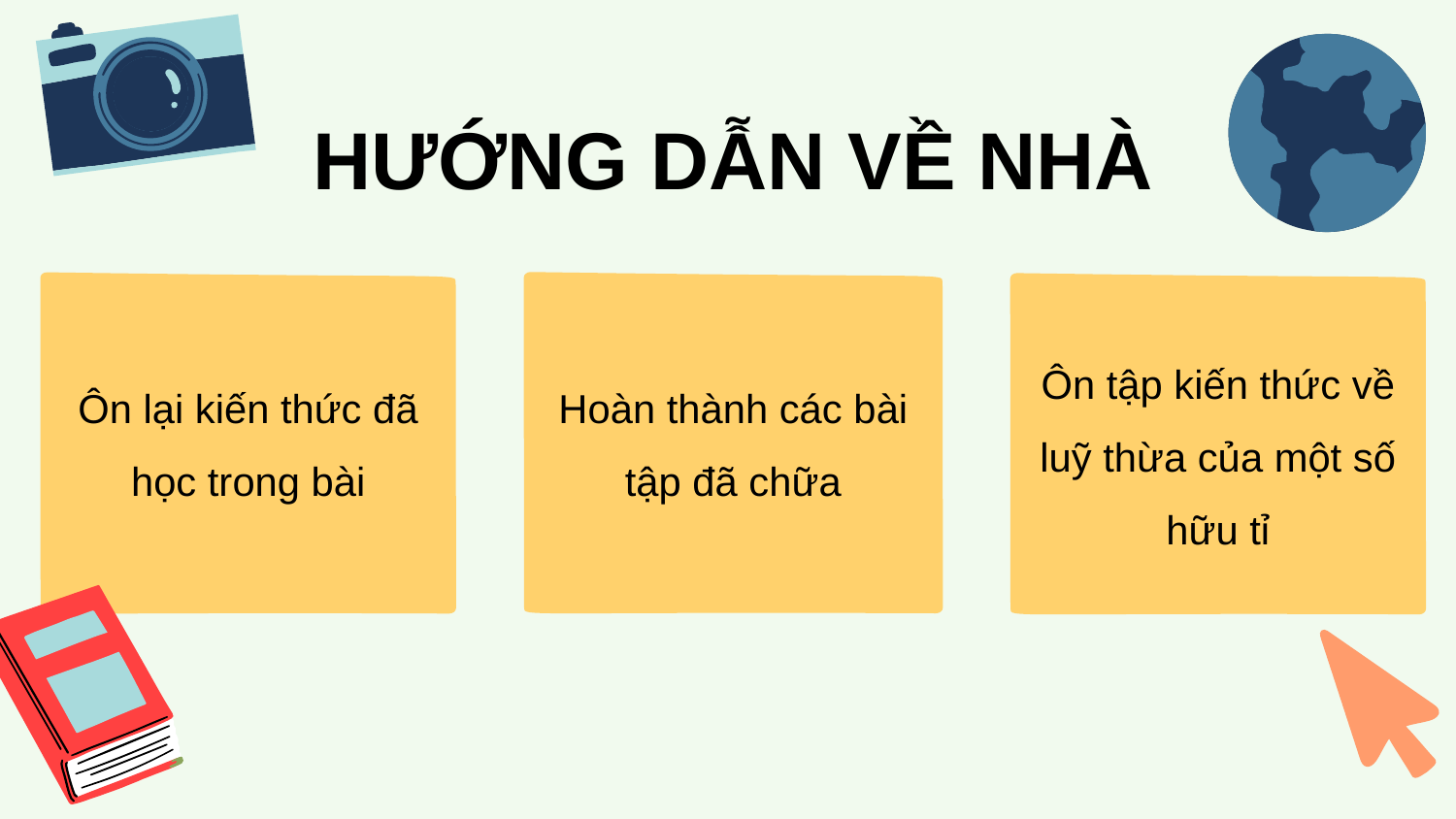

HƯỚNG DẪN VỀ NHÀ
Hoàn thành các bài tập đã chữa

Ôn lại kiến thức đã học trong bài

Ôn tập kiến thức về luỹ thừa của một số hữu tỉ